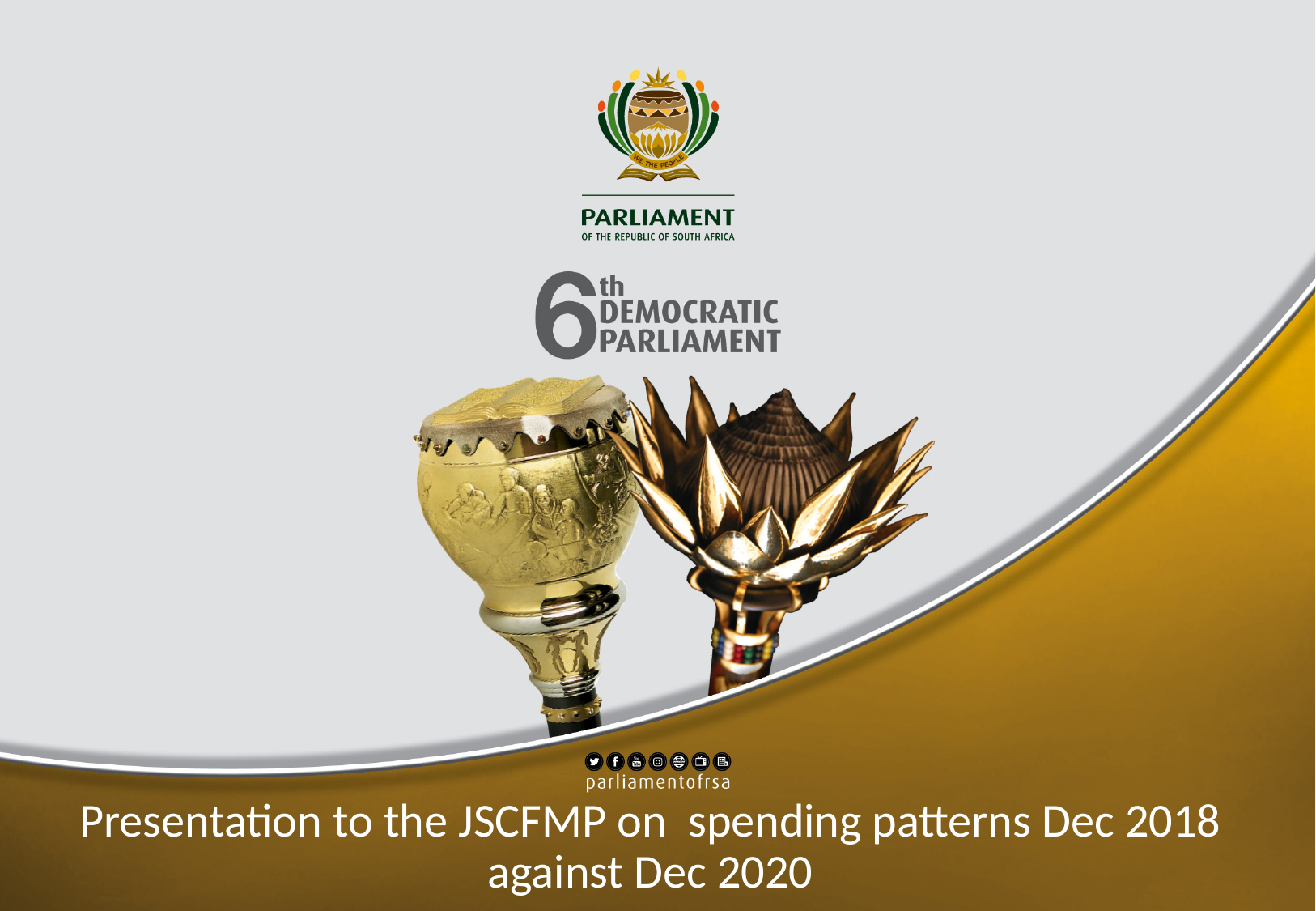

Presentation to the JSCFMP on  spending patterns Dec 2018 against Dec 2020